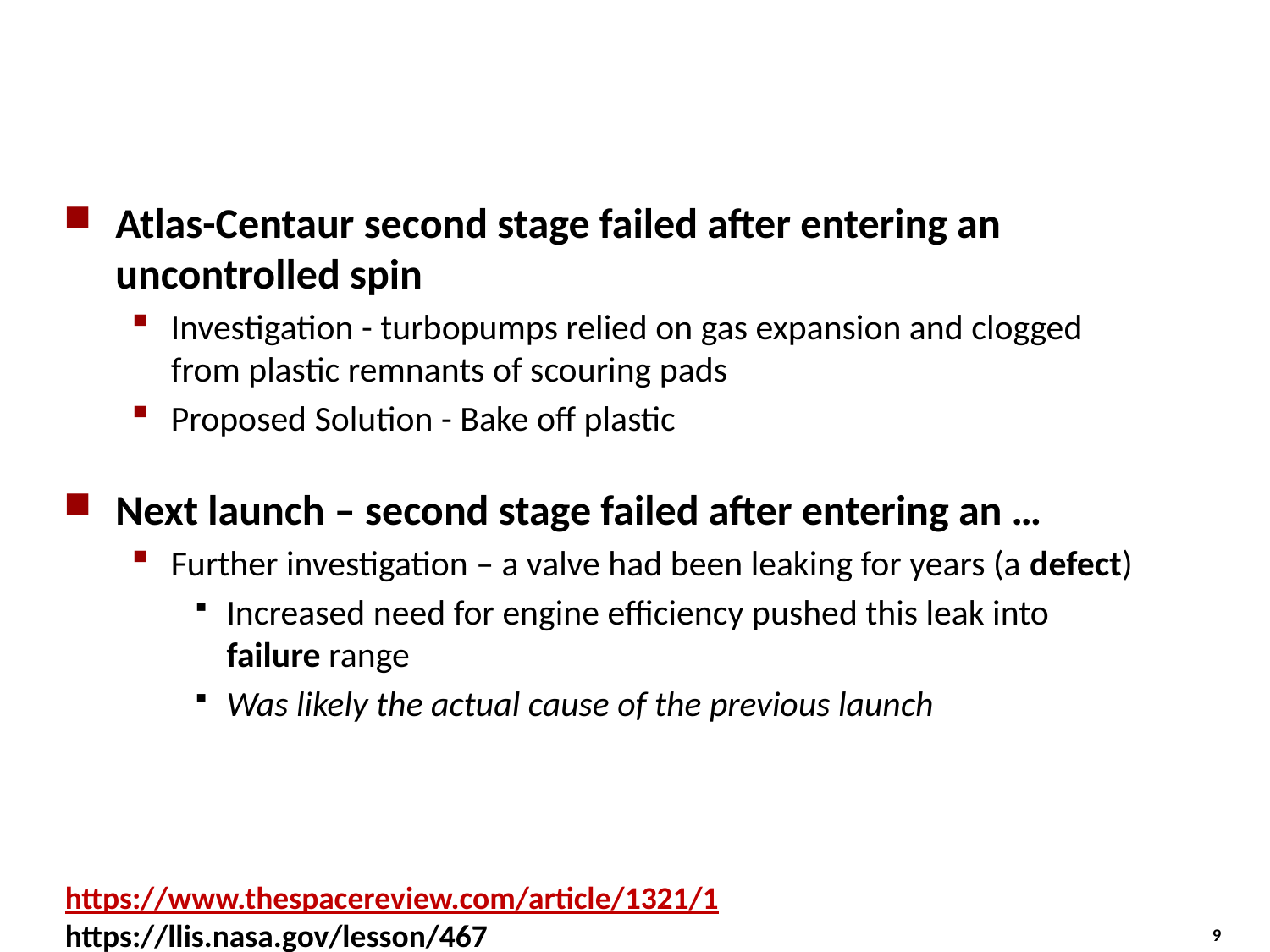

Atlas-Centaur second stage failed after entering an uncontrolled spin
Investigation - turbopumps relied on gas expansion and clogged from plastic remnants of scouring pads
Proposed Solution - Bake off plastic
Next launch – second stage failed after entering an …
Further investigation – a valve had been leaking for years (a defect)
Increased need for engine efficiency pushed this leak into failure range
Was likely the actual cause of the previous launch
https://www.thespacereview.com/article/1321/1
https://llis.nasa.gov/lesson/467